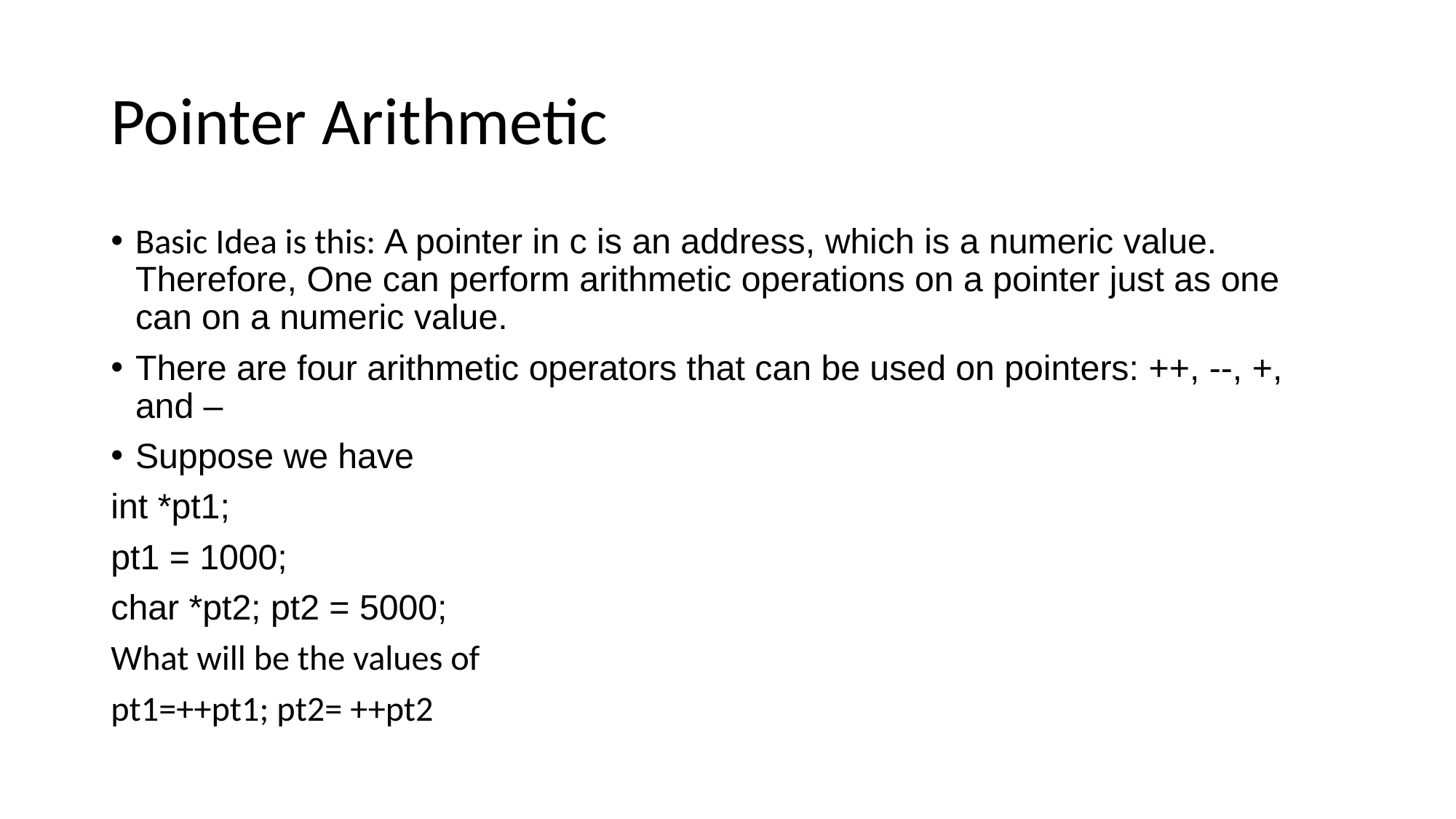

# Pointer Arithmetic
Basic Idea is this: A pointer in c is an address, which is a numeric value. Therefore, One can perform arithmetic operations on a pointer just as one can on a numeric value.
There are four arithmetic operators that can be used on pointers: ++, --, +, and –
Suppose we have
int *pt1;
pt1 = 1000;
char *pt2; pt2 = 5000;
What will be the values of
pt1=++pt1; pt2= ++pt2